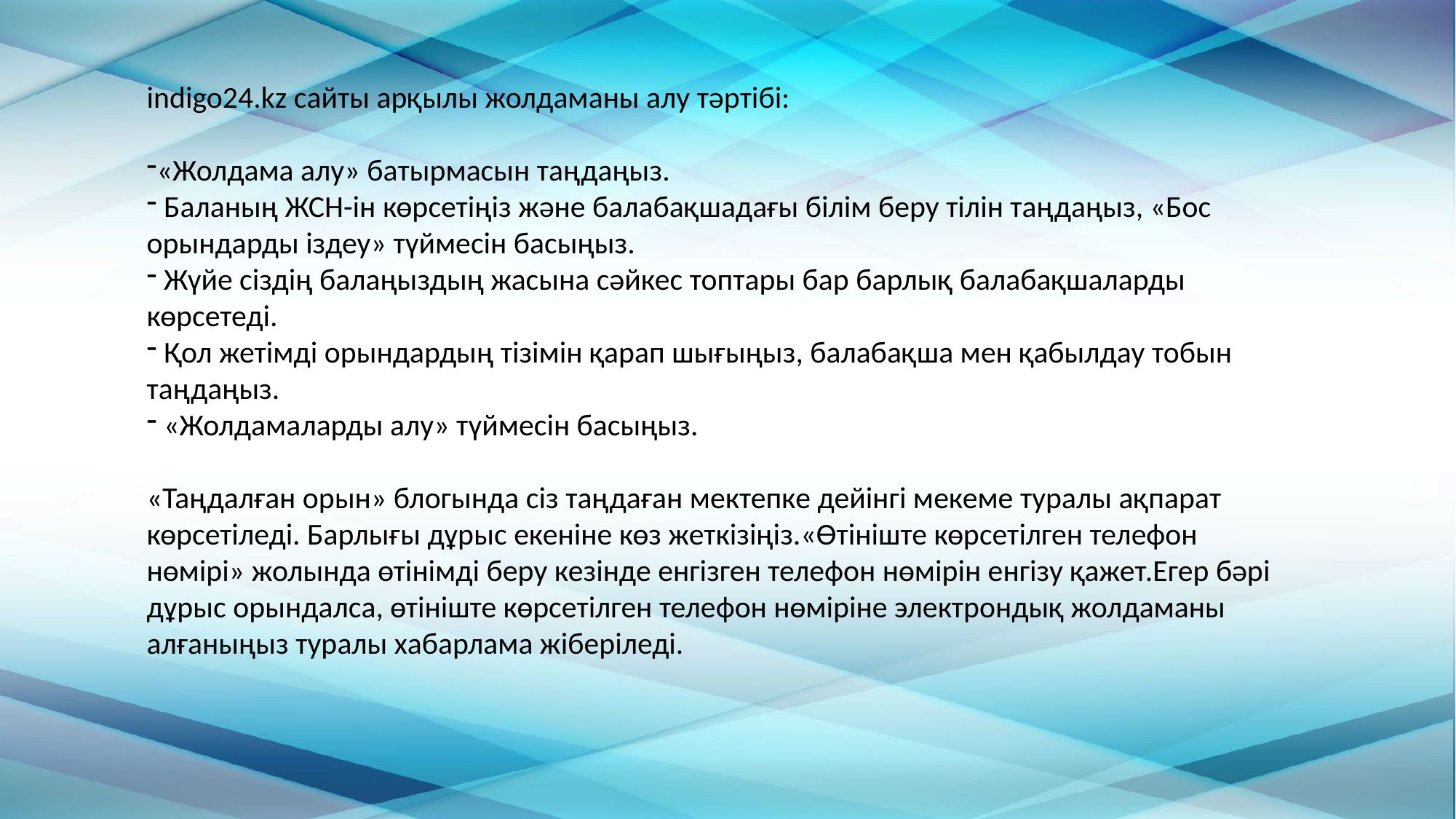

indigo24.kz сайты арқылы жолдаманы алу тәртібі:

«Жолдама алу» батырмасын таңдаңыз.
 Баланың ЖСН-ін көрсетіңіз және балабақшадағы білім беру тілін таңдаңыз, «Бос орындарды іздеу» түймесін басыңыз.
 Жүйе сіздің балаңыздың жасына сәйкес топтары бар барлық балабақшаларды көрсетеді.
 Қол жетімді орындардың тізімін қарап шығыңыз, балабақша мен қабылдау тобын таңдаңыз.
 «Жолдамаларды алу» түймесін басыңыз.

«Таңдалған орын» блогында сіз таңдаған мектепке дейінгі мекеме туралы ақпарат көрсетіледі. Барлығы дұрыс екеніне көз жеткізіңіз.«Өтініште көрсетілген телефон нөмірі» жолында өтінімді беру кезінде енгізген телефон нөмірін енгізу қажет.Егер бәрі дұрыс орындалса, өтініште көрсетілген телефон нөміріне электрондық жолдаманы алғаныңыз туралы хабарлама жіберіледі.